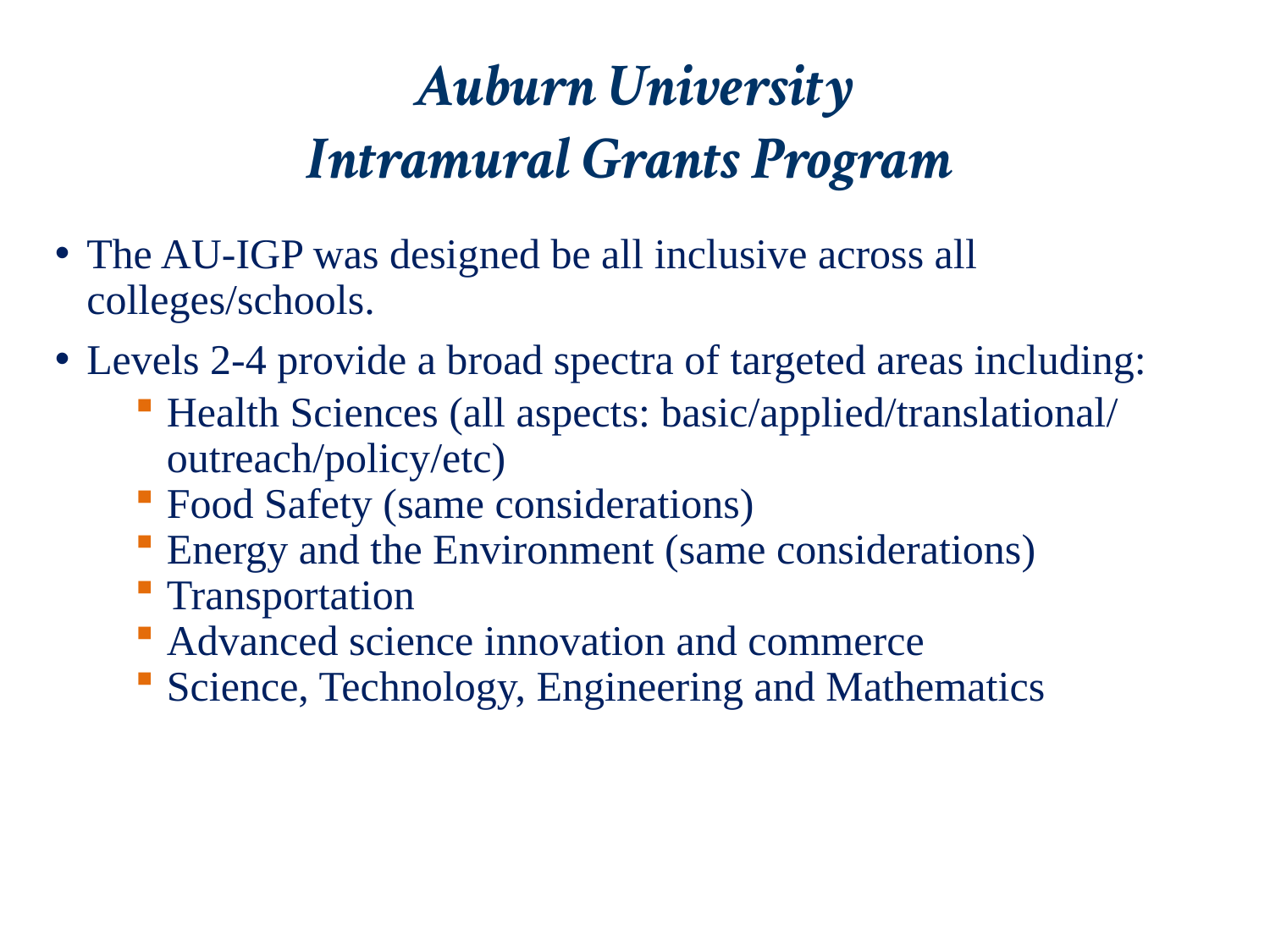

Auburn University
Intramural Grants Program
The AU-IGP was designed be all inclusive across all colleges/schools.
Levels 2-4 provide a broad spectra of targeted areas including:
Health Sciences (all aspects: basic/applied/translational/ outreach/policy/etc)
Food Safety (same considerations)
Energy and the Environment (same considerations)
Transportation
Advanced science innovation and commerce
Science, Technology, Engineering and Mathematics